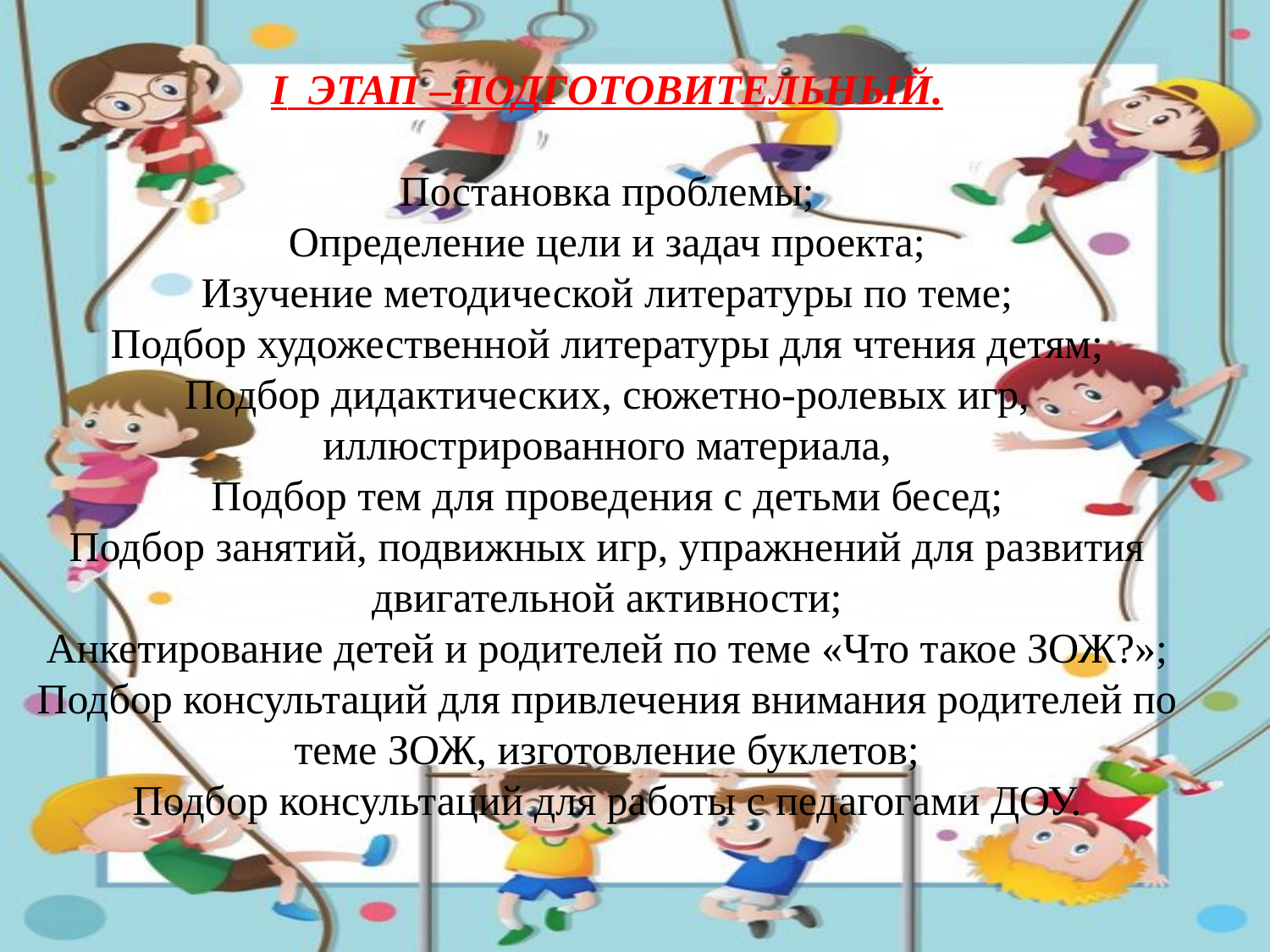

I  ЭТАП –ПОДГОТОВИТЕЛЬНЫЙ.

Постановка проблемы;
Определение цели и задач проекта;
Изучение методической литературы по теме;
Подбор художественной литературы для чтения детям;
Подбор дидактических, сюжетно-ролевых игр, иллюстрированного материала,
Подбор тем для проведения с детьми бесед;
Подбор занятий, подвижных игр, упражнений для развития двигательной активности;
Анкетирование детей и родителей по теме «Что такое ЗОЖ?»;
Подбор консультаций для привлечения внимания родителей по теме ЗОЖ, изготовление буклетов;
Подбор консультаций для работы с педагогами ДОУ.